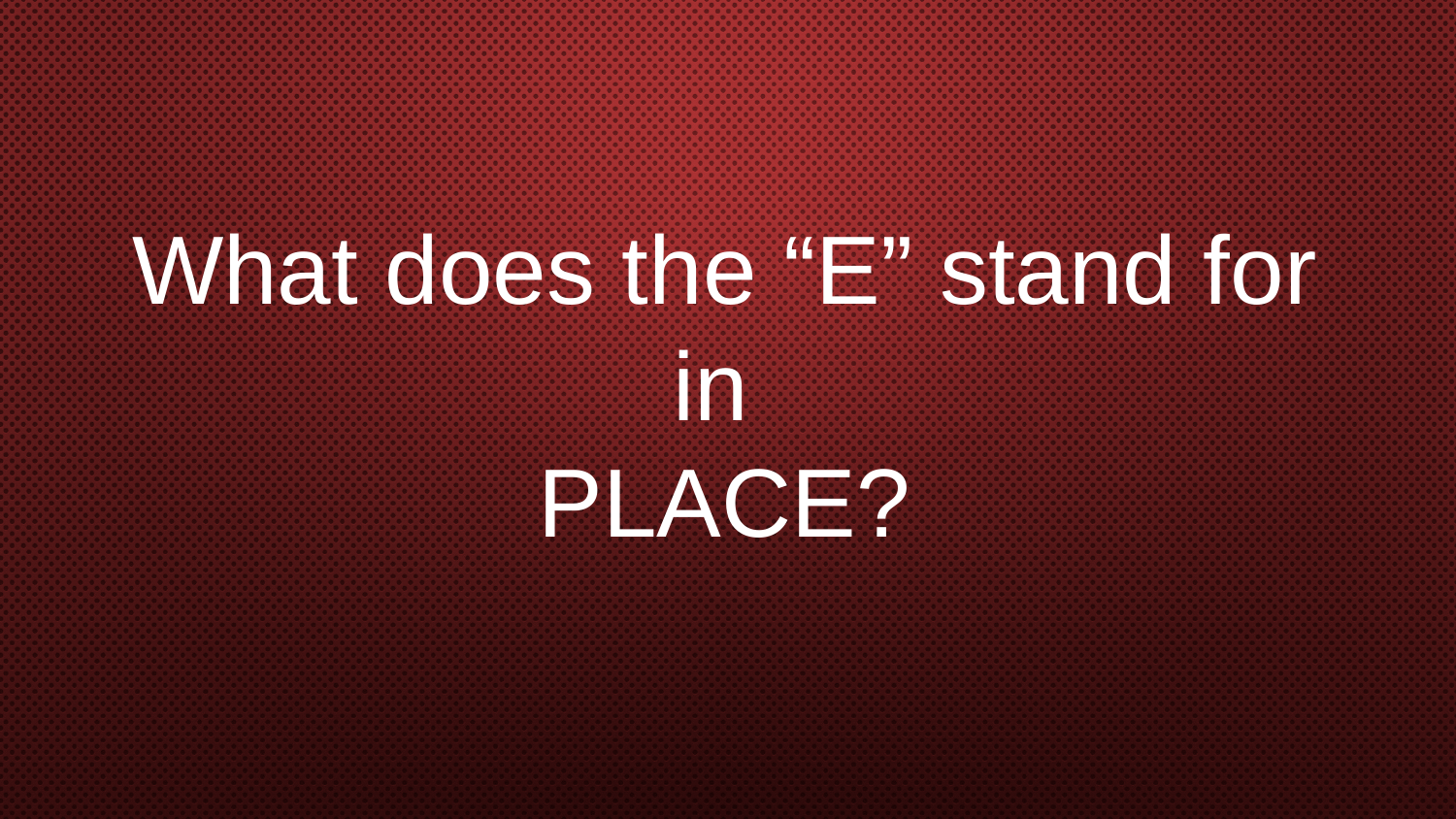

# What does the “E” stand for in PLACE?